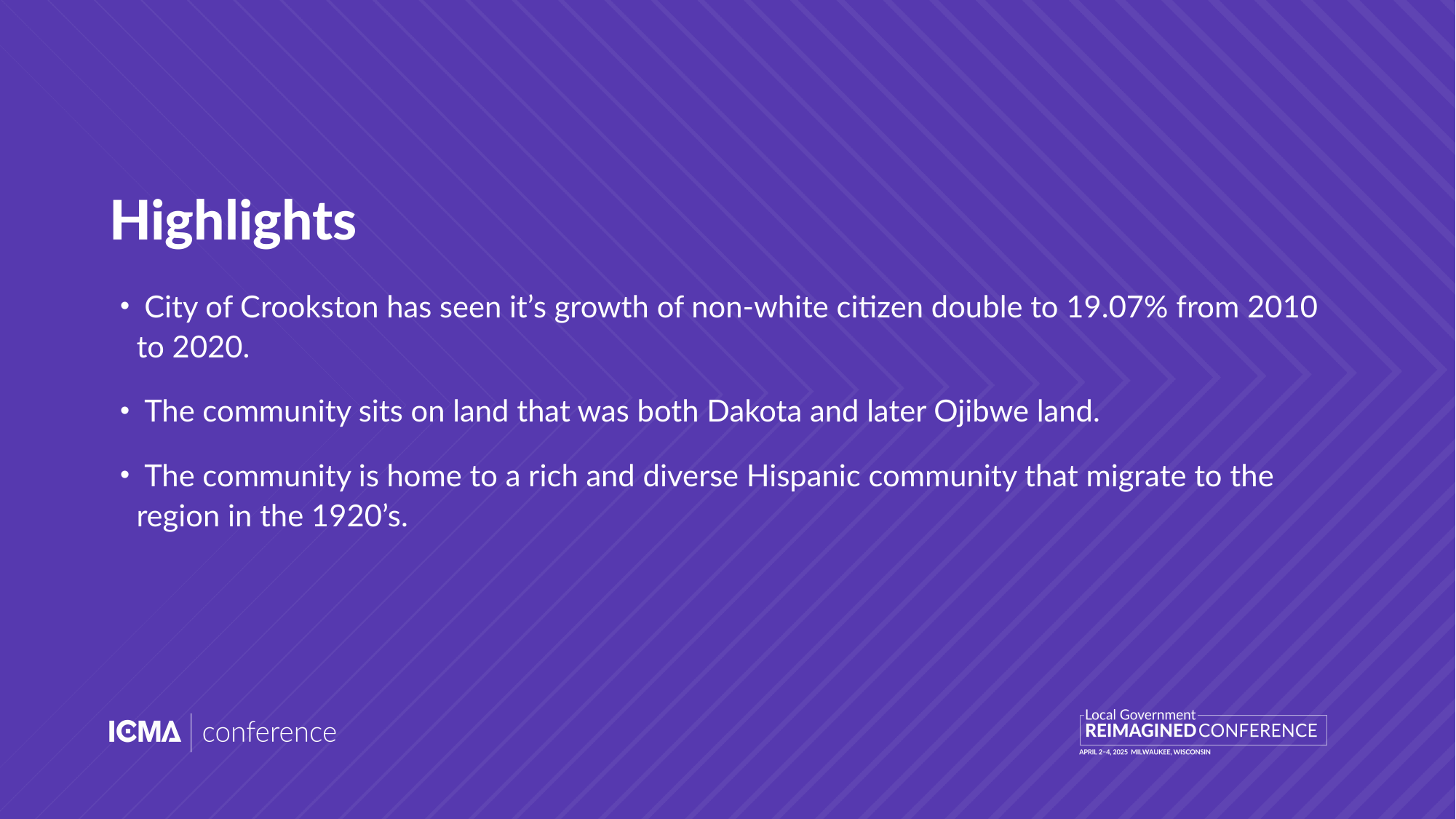

# Highlights
 City of Crookston has seen it’s growth of non-white citizen double to 19.07% from 2010 to 2020.
 The community sits on land that was both Dakota and later Ojibwe land.
 The community is home to a rich and diverse Hispanic community that migrate to the region in the 1920’s.